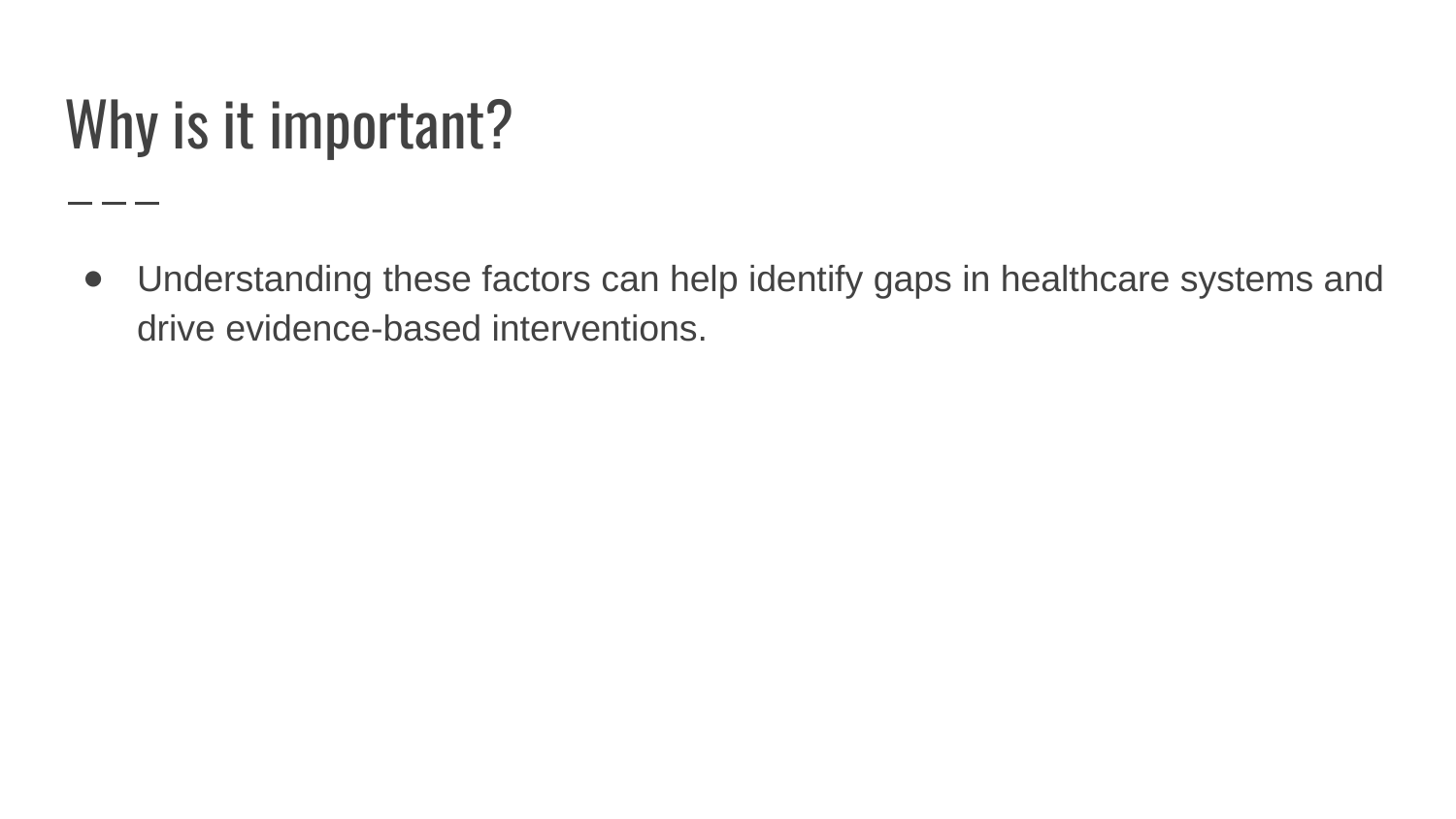

# Why is it important?
Understanding these factors can help identify gaps in healthcare systems and drive evidence-based interventions.